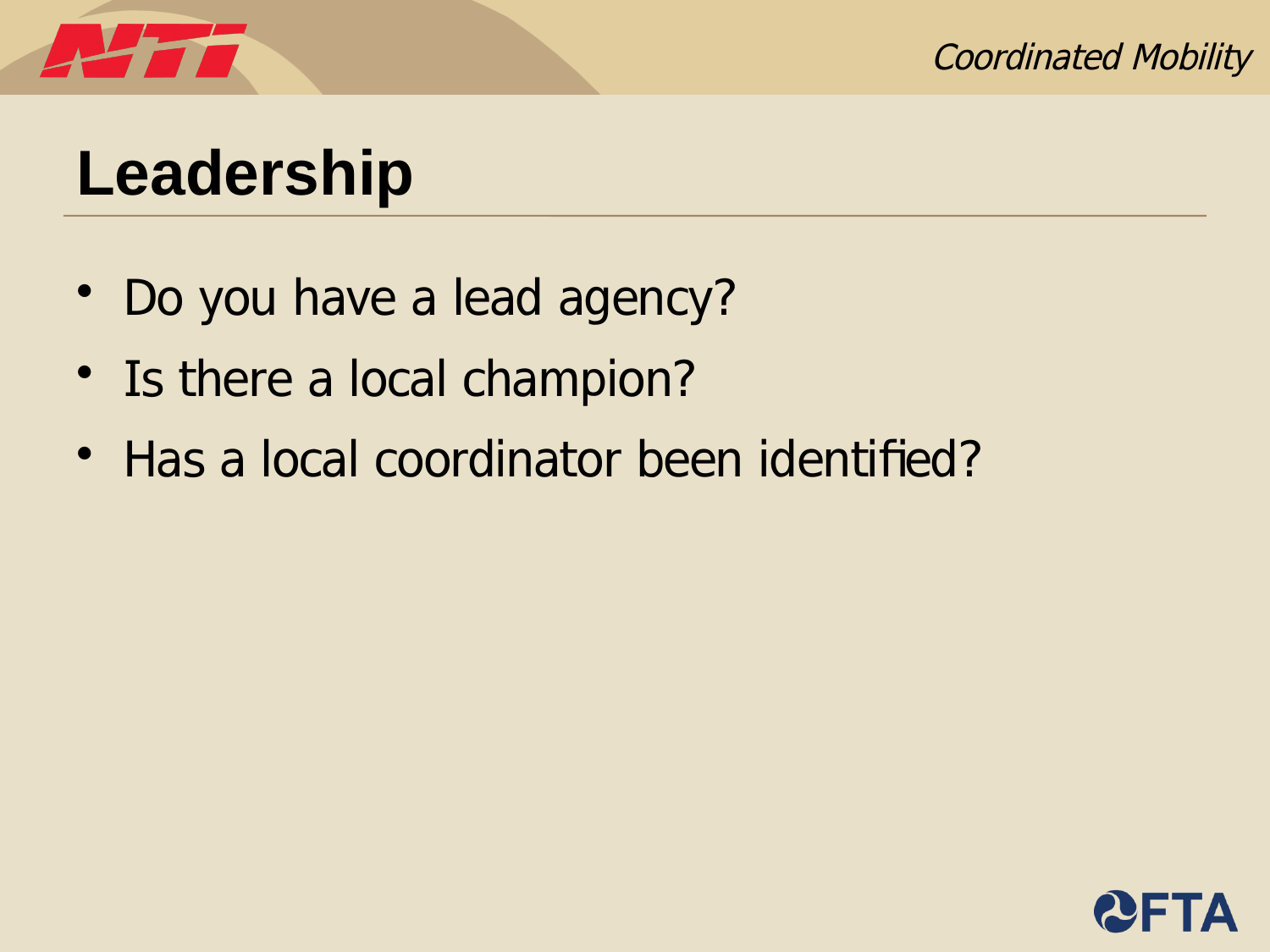

# Leadership
Do you have a lead agency?
Is there a local champion?
Has a local coordinator been identified?